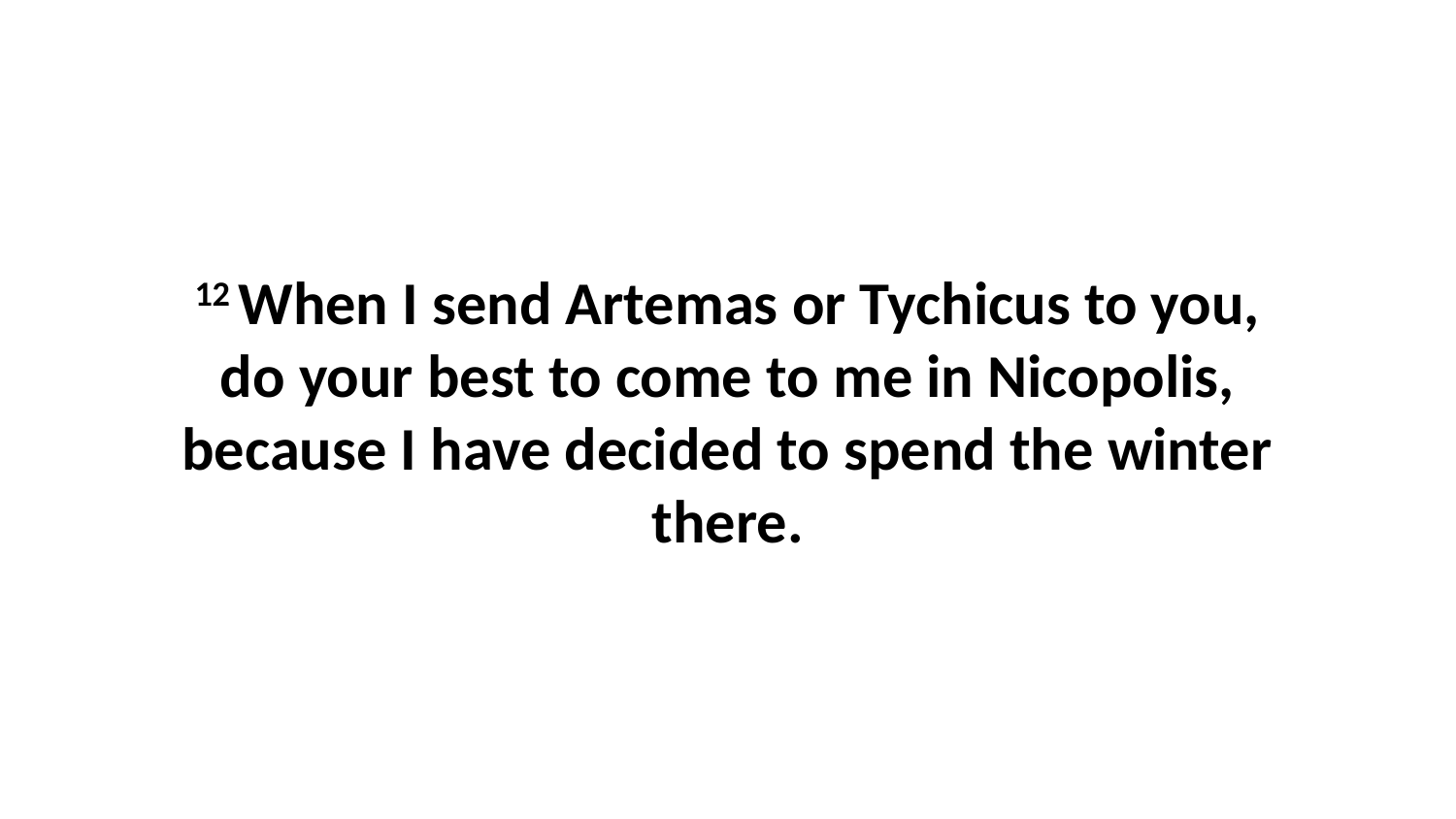

12 When I send Artemas or Tychicus to you, do your best to come to me in Nicopolis, because I have decided to spend the winter there.